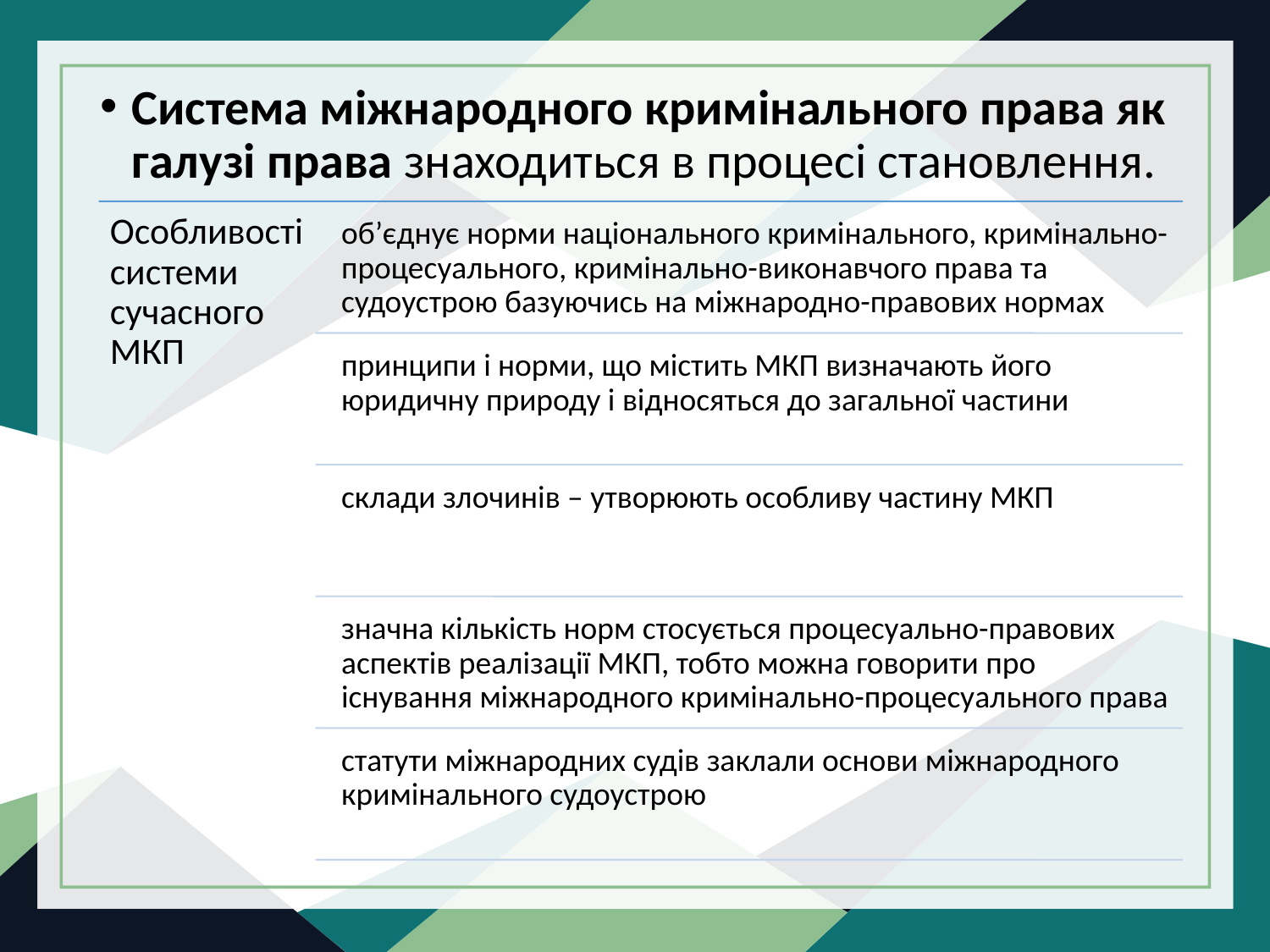

Система міжнародного кримінального права як галузі права знаходиться в процесі становлення.
Особливості системи сучасного МКП
об’єднує норми національного кримінального, кримінально-процесуального, кримінально-виконавчого права та судоустрою базуючись на міжнародно-правових нормах
принципи і норми, що містить МКП визначають його юридичну природу і відносяться до загальної частини
склади злочинів – утворюють особливу частину МКП
значна кількість норм стосується процесуально-правових аспектів реалізації МКП, тобто можна говорити про існування міжнародного кримінально-процесуального права
статути міжнародних судів заклали основи міжнародного кримінального судоустрою